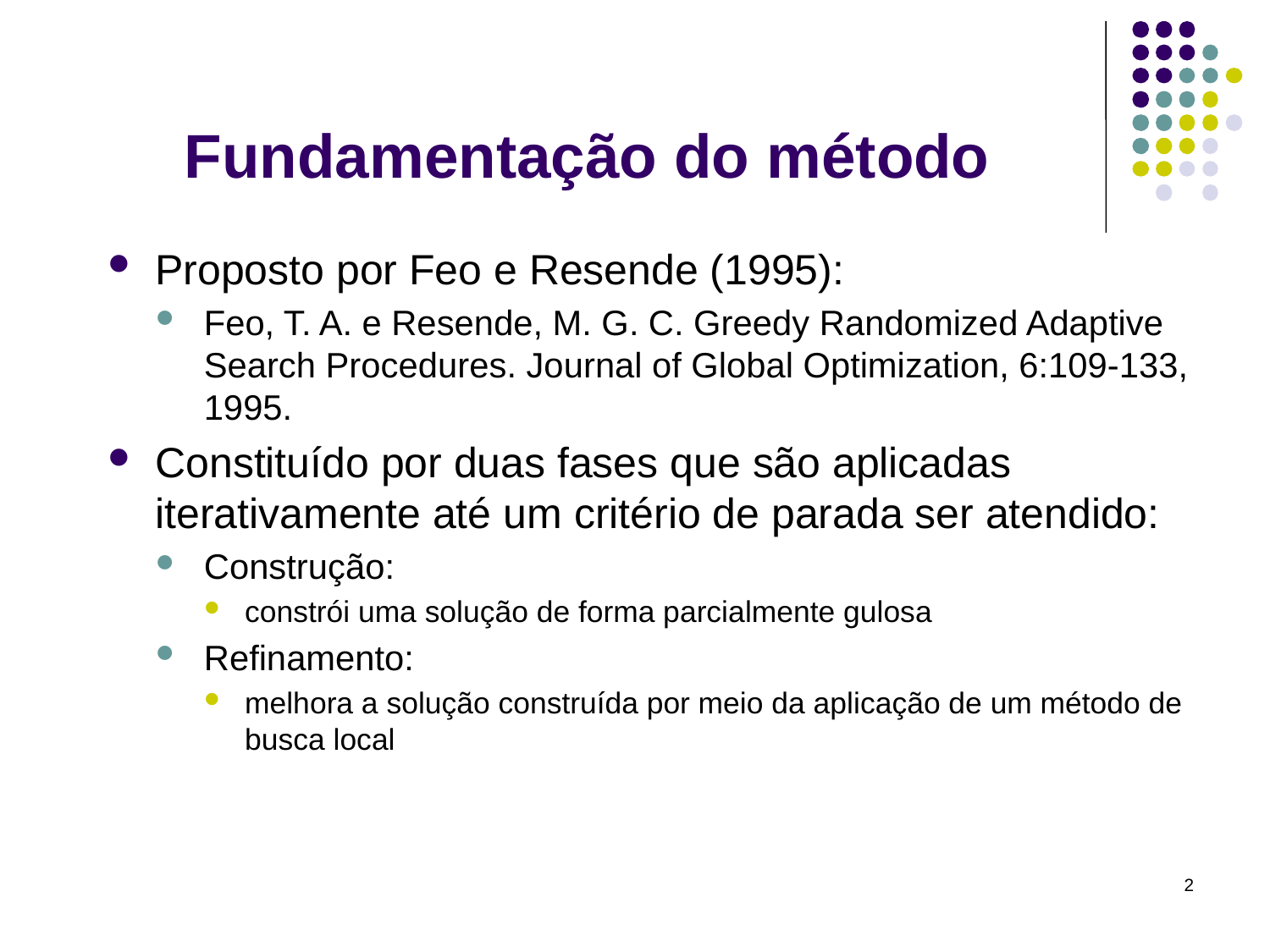

# Fundamentação do método
Proposto por Feo e Resende (1995):
Feo, T. A. e Resende, M. G. C. Greedy Randomized Adaptive Search Procedures. Journal of Global Optimization, 6:109-133, 1995.
Constituído por duas fases que são aplicadas iterativamente até um critério de parada ser atendido:
Construção:
constrói uma solução de forma parcialmente gulosa
Refinamento:
melhora a solução construída por meio da aplicação de um método de busca local
2